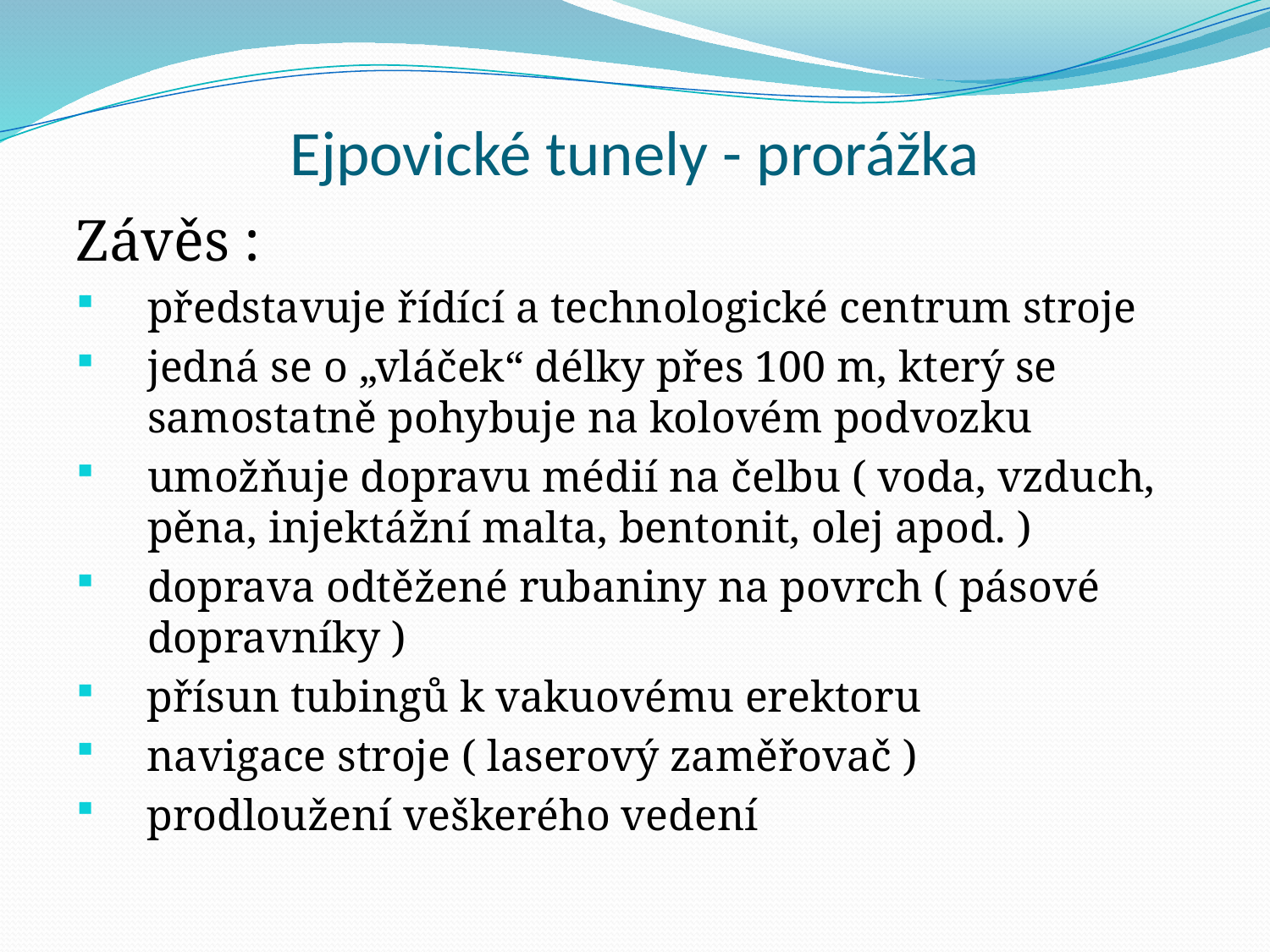

# Ejpovické tunely - prorážka
Závěs :
představuje řídící a technologické centrum stroje
jedná se o „vláček“ délky přes 100 m, který se samostatně pohybuje na kolovém podvozku
umožňuje dopravu médií na čelbu ( voda, vzduch, pěna, injektážní malta, bentonit, olej apod. )
doprava odtěžené rubaniny na povrch ( pásové dopravníky )
   přísun tubingů k vakuovému erektoru
   navigace stroje ( laserový zaměřovač )
   prodloužení veškerého vedení